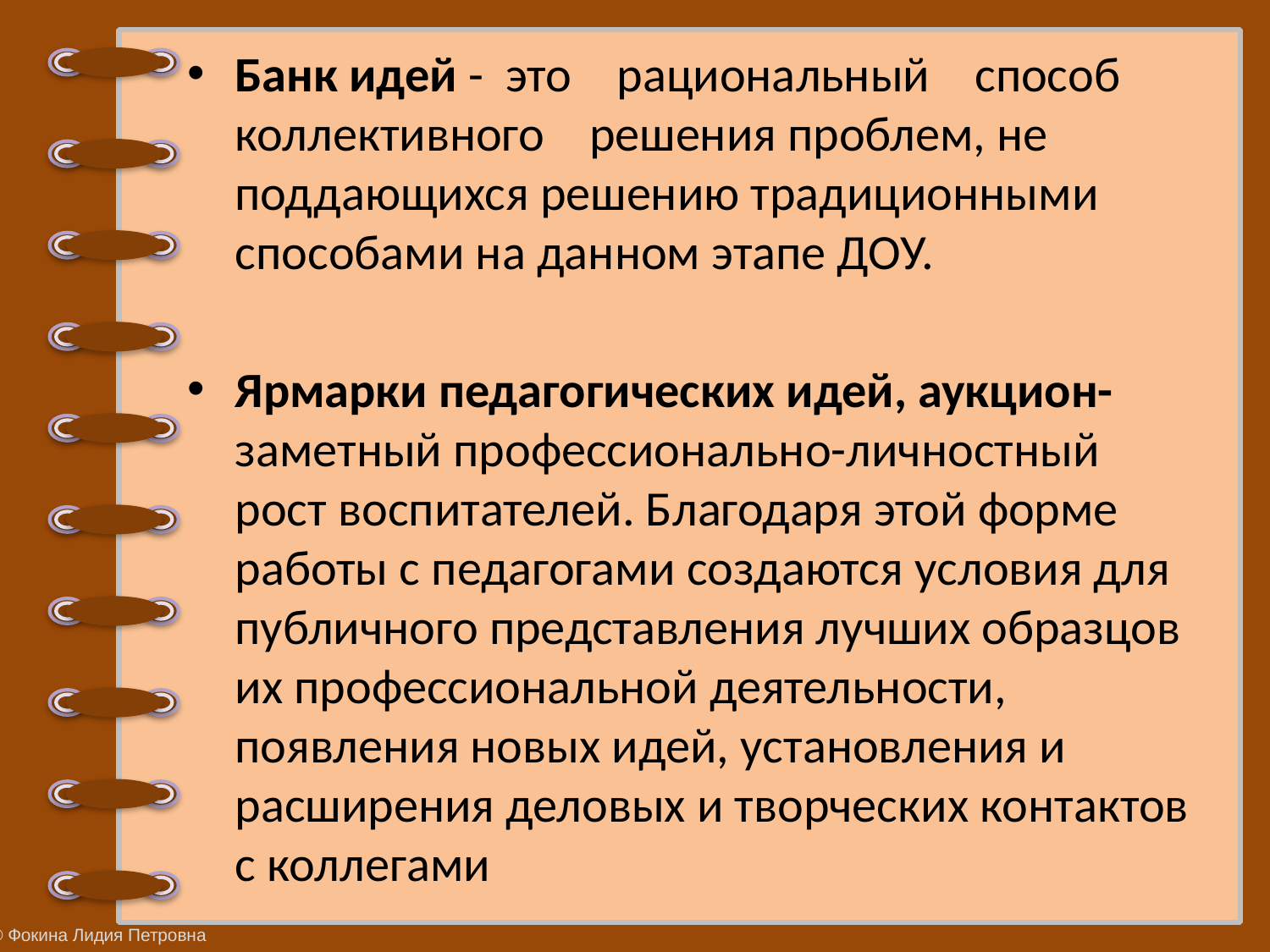

#
Банк идей -  это    рациональный    способ    коллективного    решения проблем, не поддающихся решению традиционными способами на данном этапе ДОУ.

Ярмарки педагогических идей, аукцион-заметный профессионально-личностный рост воспитателей. Благодаря этой форме работы с педагогами создаются условия для публичного представления лучших образцов их профессиональной деятельности, появления новых идей, установления и расширения деловых и творческих контактов с коллегами